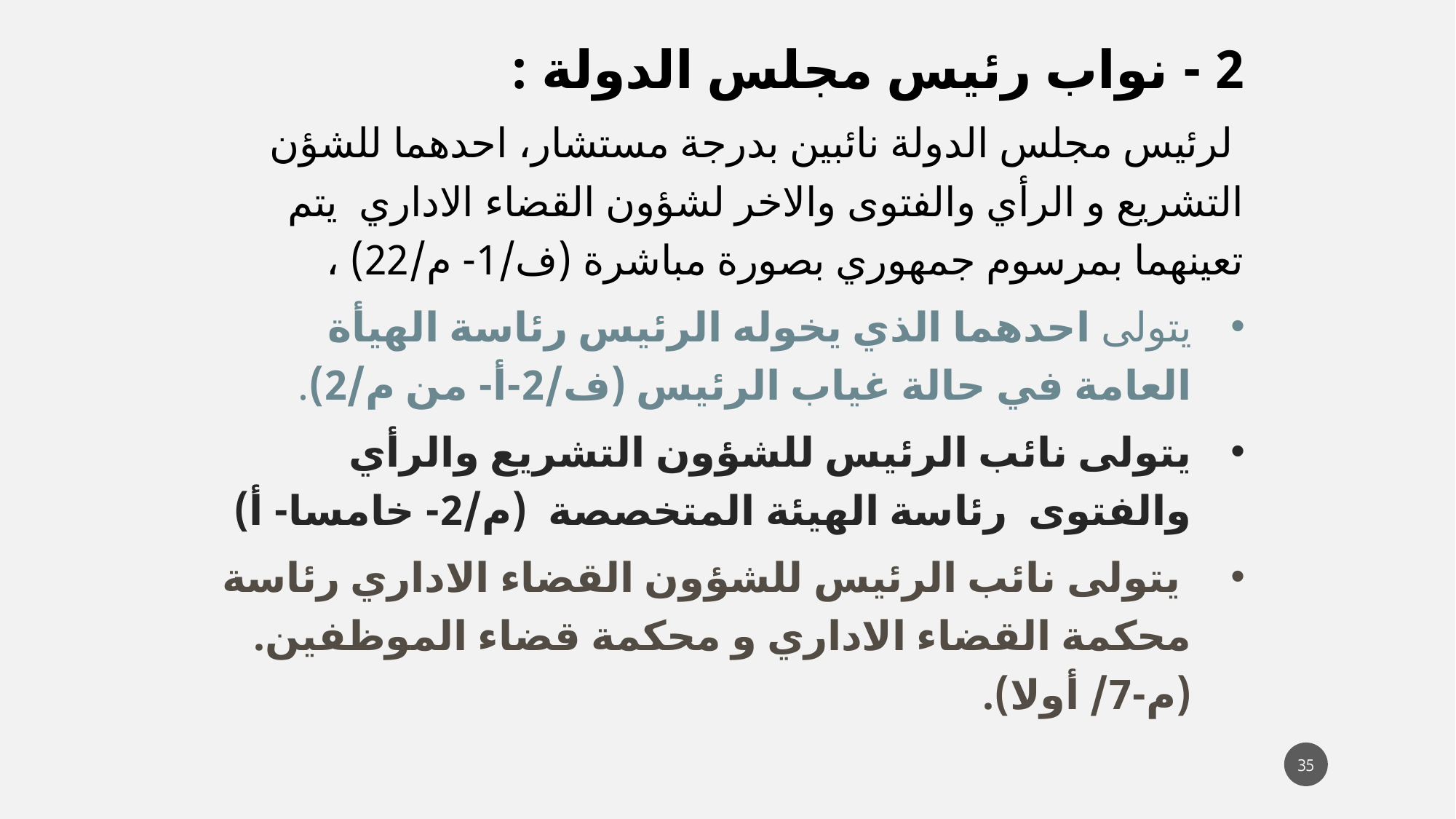

2 - نواب رئيس مجلس الدولة :
 لرئيس مجلس الدولة نائبين بدرجة مستشار، احدهما للشؤن التشريع و الرأي والفتوى والاخر لشؤون القضاء الاداري  يتم تعينهما بمرسوم جمهوري بصورة مباشرة (ف/1- م/22) ،
يتولى احدهما الذي يخوله الرئيس رئاسة الهيأة العامة في حالة غياب الرئيس (ف/2-أ- من م/2).
يتولى نائب الرئيس للشؤون التشريع والرأي والفتوى  رئاسة الهيئة المتخصصة  (م/2- خامسا- أ)
 يتولى نائب الرئيس للشؤون القضاء الاداري رئاسة محكمة القضاء الاداري و محكمة قضاء الموظفين. (م-7/ أولا).
35